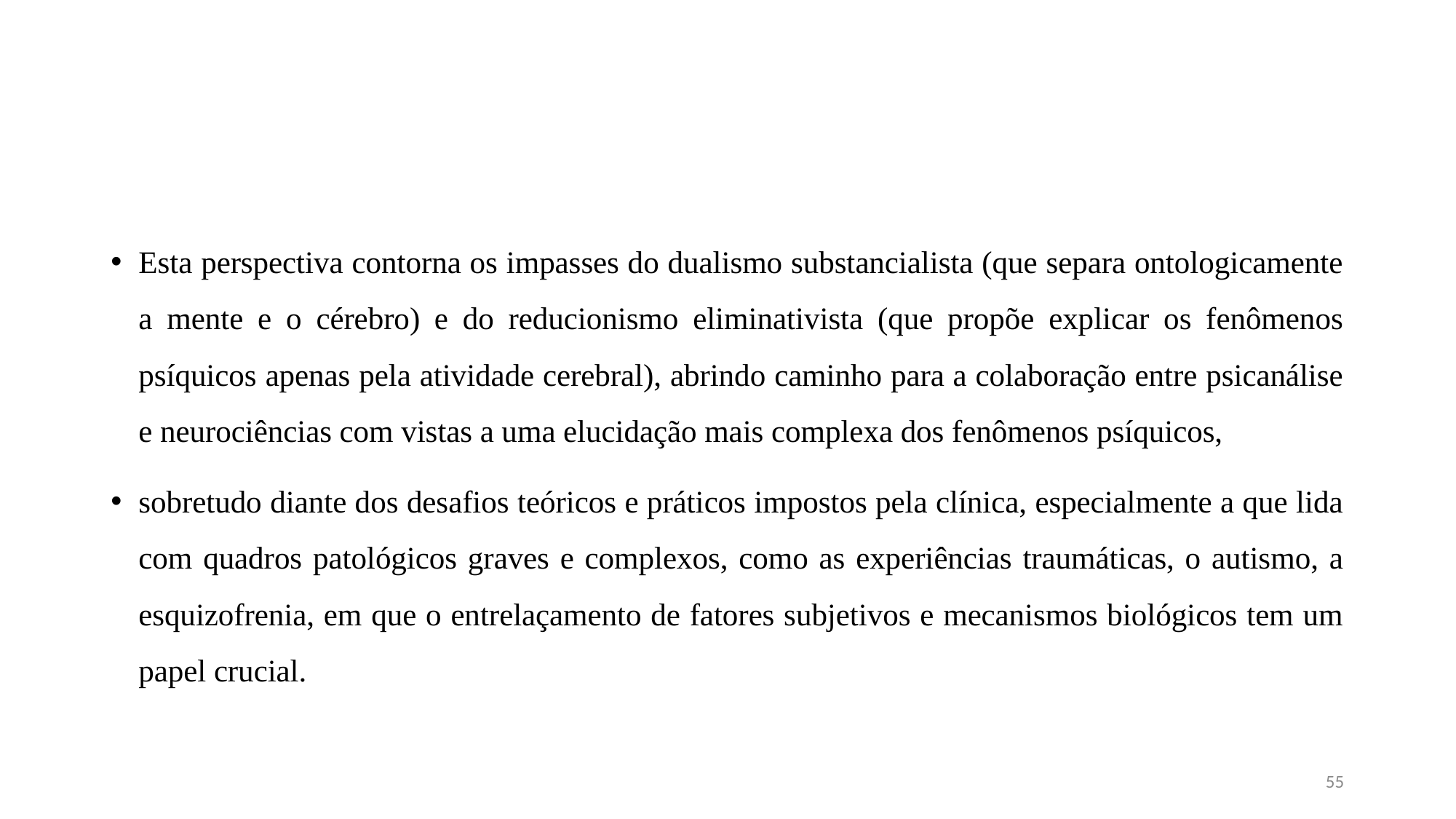

#
Esta perspectiva contorna os impasses do dualismo substancialista (que separa ontologicamente a mente e o cérebro) e do reducionismo eliminativista (que propõe explicar os fenômenos psíquicos apenas pela atividade cerebral), abrindo caminho para a colaboração entre psicanálise e neurociências com vistas a uma elucidação mais complexa dos fenômenos psíquicos,
sobretudo diante dos desafios teóricos e práticos impostos pela clínica, especialmente a que lida com quadros patológicos graves e complexos, como as experiências traumáticas, o autismo, a esquizofrenia, em que o entrelaçamento de fatores subjetivos e mecanismos biológicos tem um papel crucial.

55